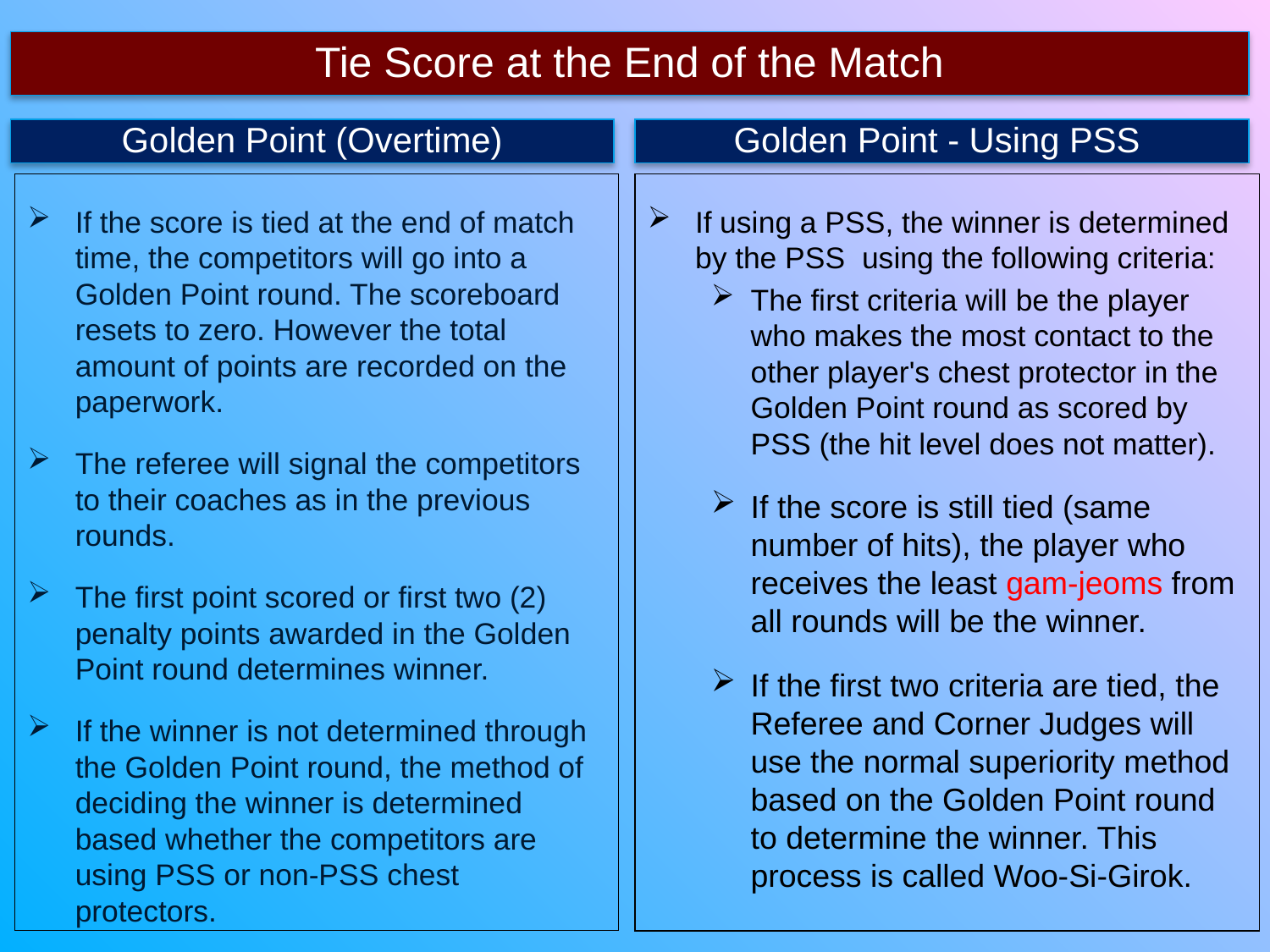

Tie Score at the End of the Match
Golden Point (Overtime)
Golden Point - Using PSS

If using a PSS, the winner is determined by the PSS  using the following criteria:
The first criteria will be the player who makes the most contact to the other player's chest protector in the Golden Point round as scored by PSS (the hit level does not matter).

If the score is still tied (same number of hits), the player who receives the least gam-jeoms from all rounds will be the winner.

If the first two criteria are tied, the Referee and Corner Judges will use the normal superiority method based on the Golden Point round to determine the winner. This process is called Woo-Si-Girok.

If the score is tied at the end of match time, the competitors will go into a Golden Point round. The scoreboard resets to zero. However the total amount of points are recorded on the paperwork.

The referee will signal the competitors to their coaches as in the previous rounds.

The first point scored or first two (2) penalty points awarded in the Golden Point round determines winner.

If the winner is not determined through the Golden Point round, the method of deciding the winner is determined based whether the competitors are using PSS or non-PSS chest protectors.